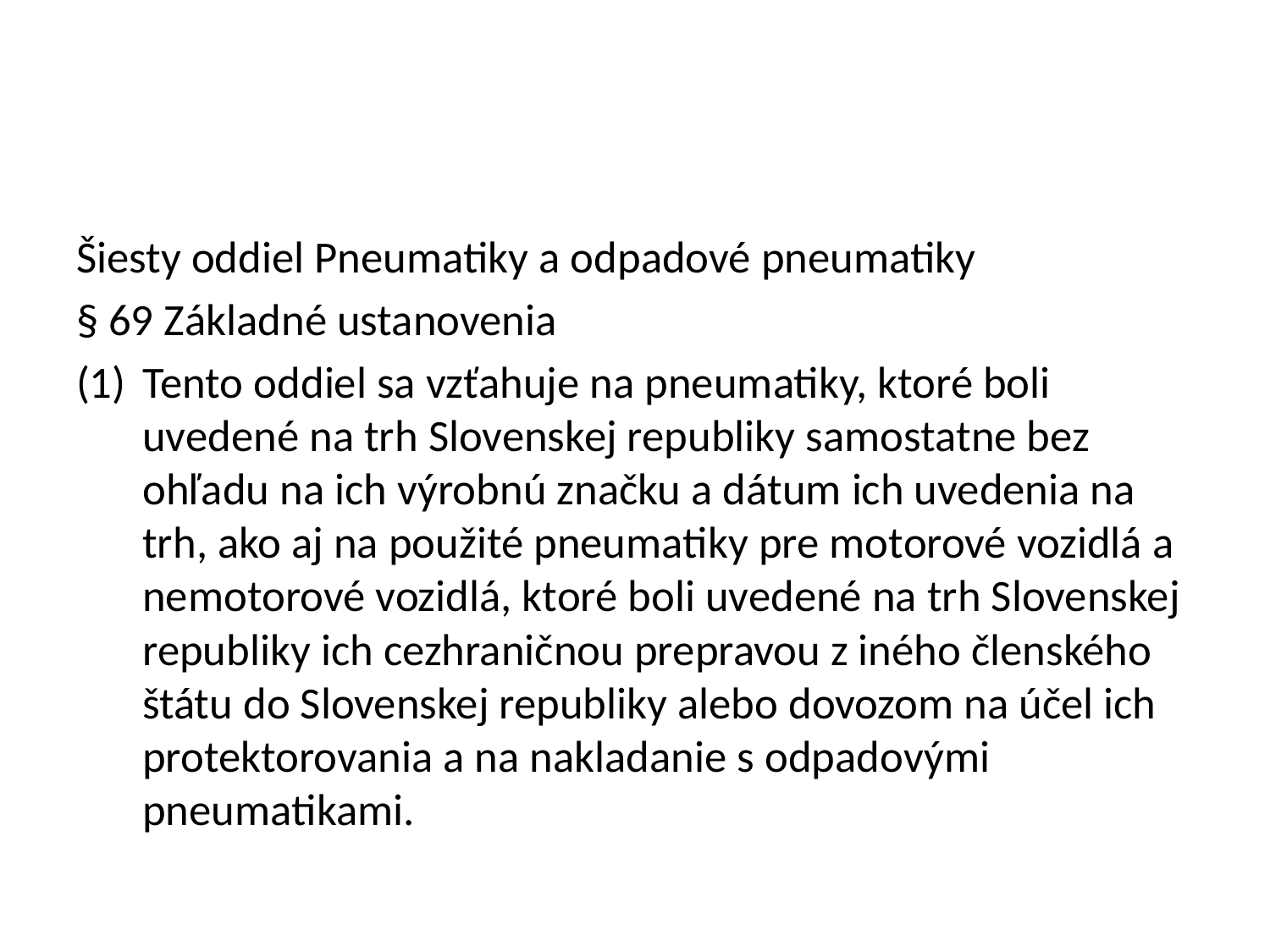

#
Šiesty oddiel Pneumatiky a odpadové pneumatiky
§ 69 Základné ustanovenia
Tento oddiel sa vzťahuje na pneumatiky, ktoré boli uvedené na trh Slovenskej republiky samostatne bez ohľadu na ich výrobnú značku a dátum ich uvedenia na trh, ako aj na použité pneumatiky pre motorové vozidlá a nemotorové vozidlá, ktoré boli uvedené na trh Slovenskej republiky ich cezhraničnou prepravou z iného členského štátu do Slovenskej republiky alebo dovozom na účel ich protektorovania a na nakladanie s odpadovými pneumatikami.